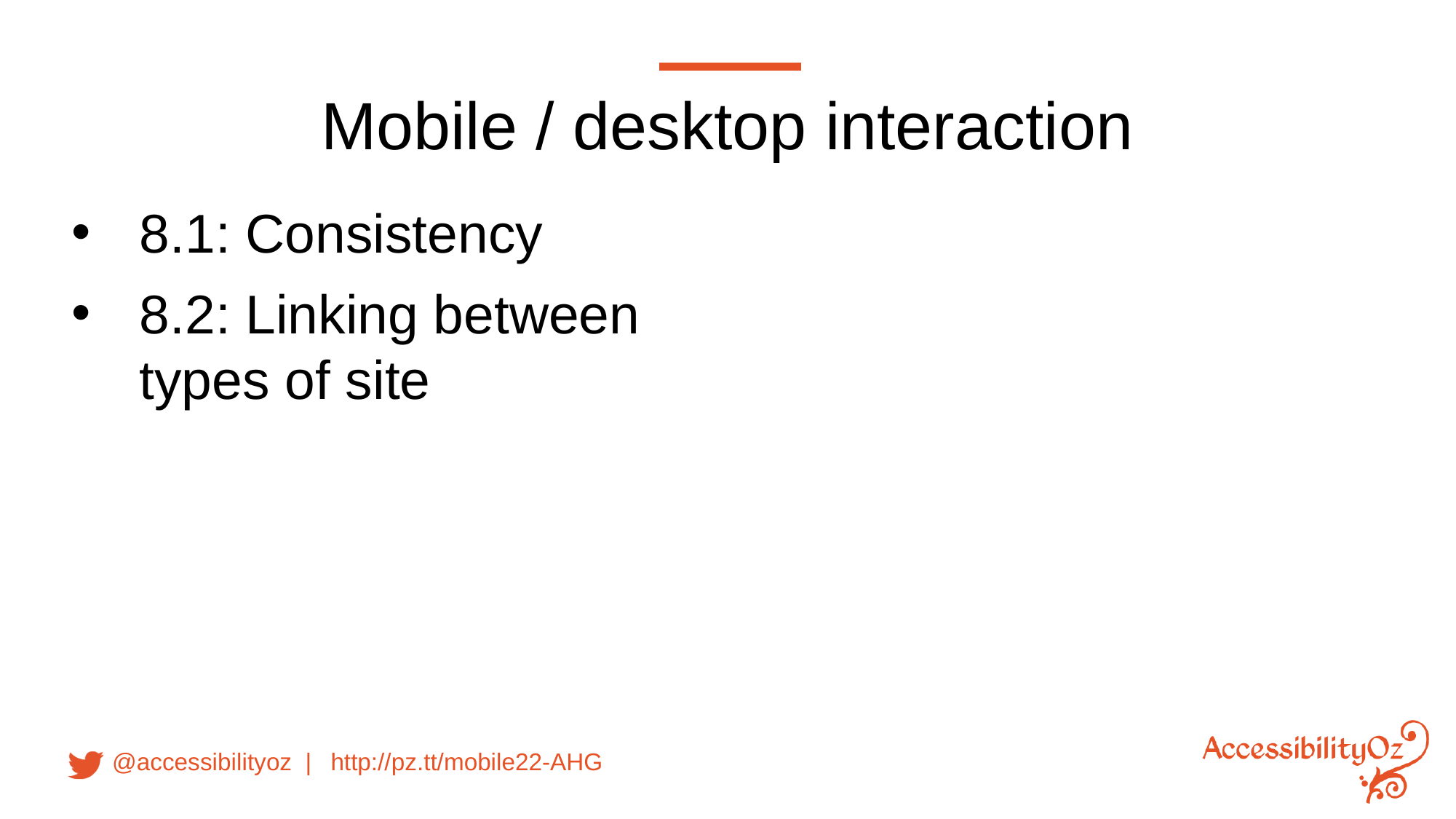

Mobile / desktop interaction
8.1: Consistency
8.2: Linking between types of site